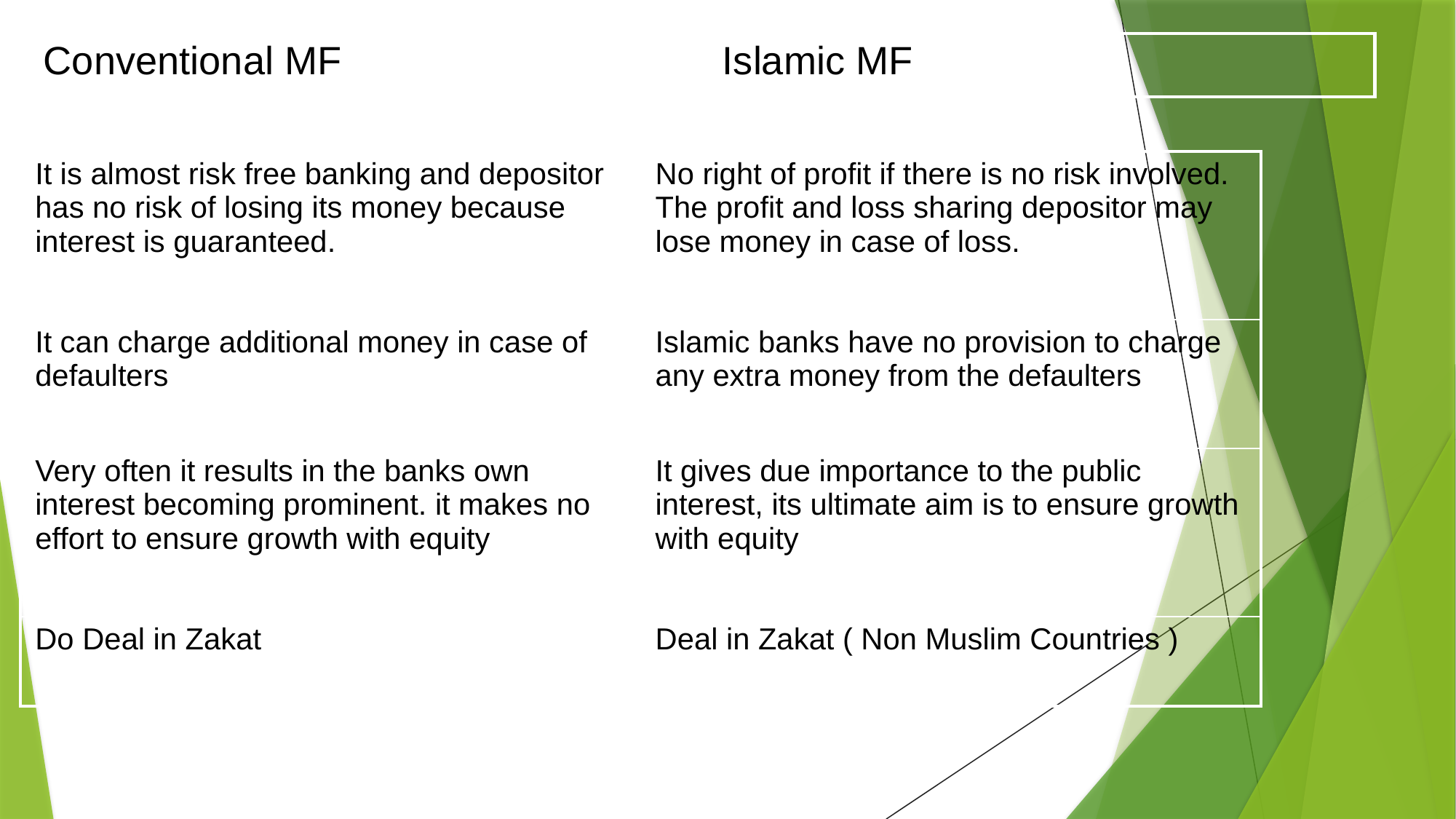

| Conventional MF | Islamic MF |
| --- | --- |
| It is almost risk free banking and depositor has no risk of losing its money because interest is guaranteed. | No right of profit if there is no risk involved. The profit and loss sharing depositor may lose money in case of loss. |
| --- | --- |
| It can charge additional money in case of defaulters | Islamic banks have no provision to charge any extra money from the defaulters |
| Very often it results in the banks own interest becoming prominent. it makes no effort to ensure growth with equity | It gives due importance to the public interest, its ultimate aim is to ensure growth with equity |
| Do Deal in Zakat | Deal in Zakat ( Non Muslim Countries ) |